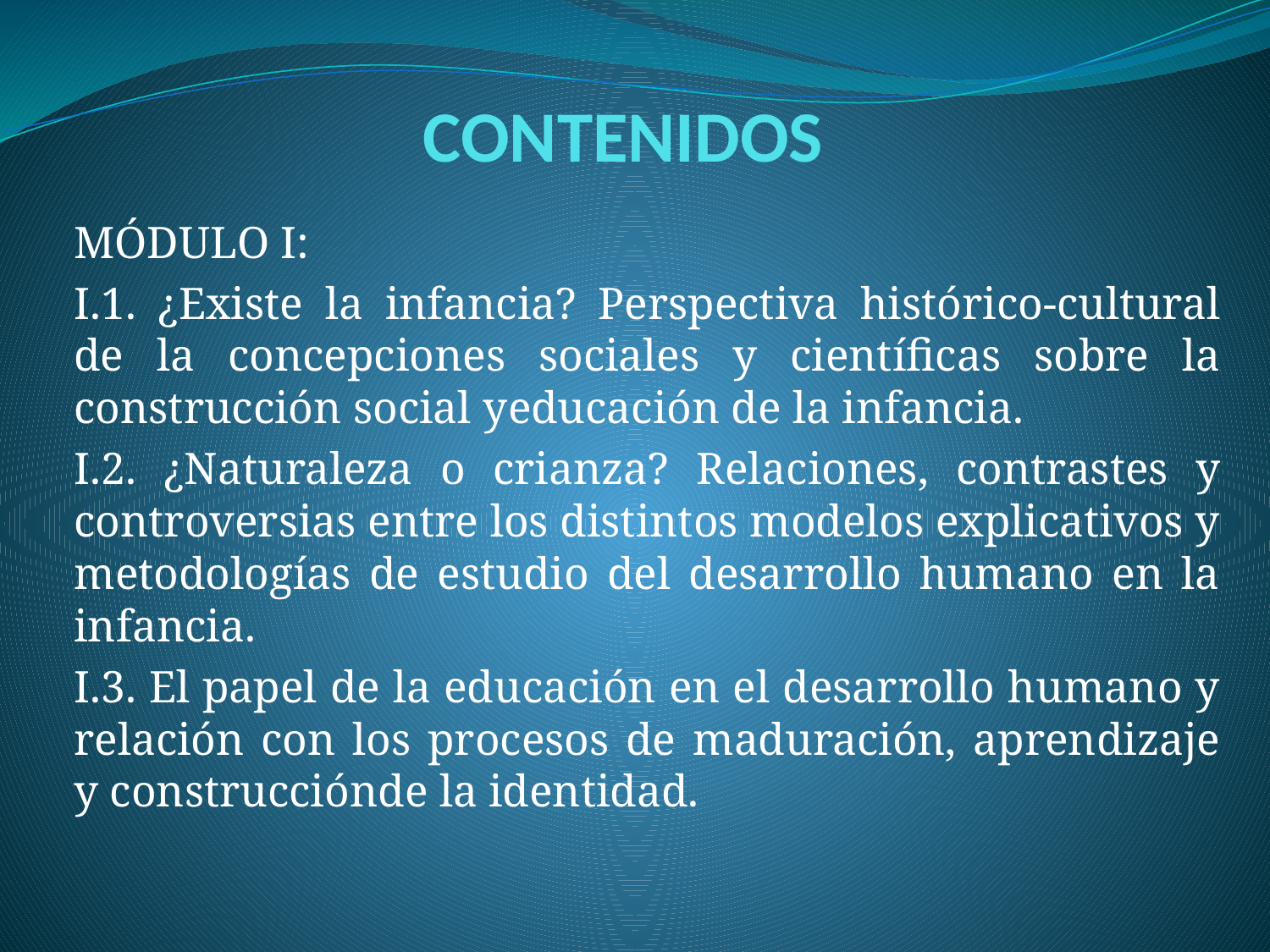

# CONTENIDOS
MÓDULO I:
I.1. ¿Existe la infancia? Perspectiva histórico-cultural de la concepciones sociales y científicas sobre la construcción social yeducación de la infancia.
I.2. ¿Naturaleza o crianza? Relaciones, contrastes y controversias entre los distintos modelos explicativos y metodologías de estudio del desarrollo humano en la infancia.
I.3. El papel de la educación en el desarrollo humano y relación con los procesos de maduración, aprendizaje y construcciónde la identidad.